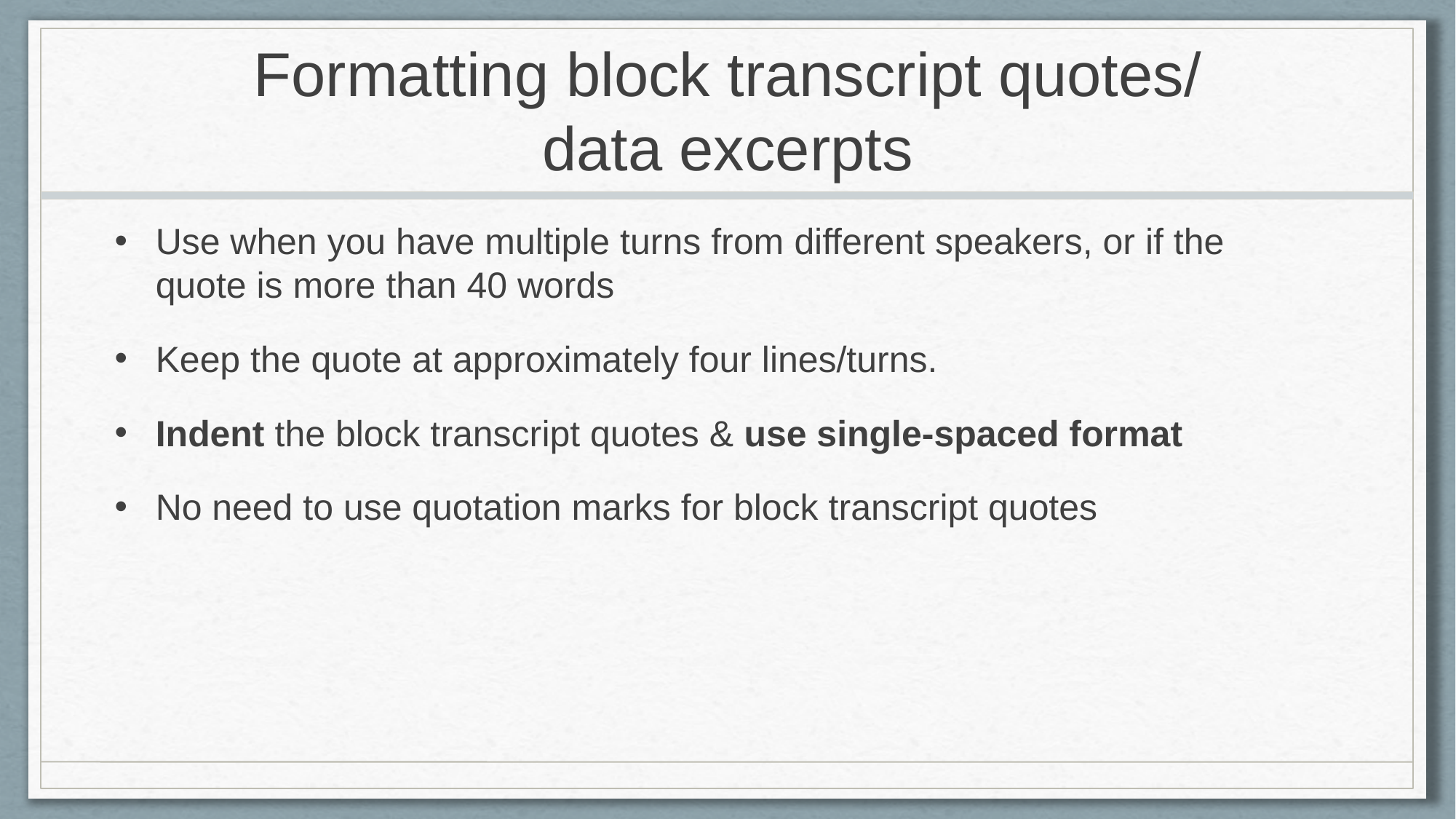

# Formatting block transcript quotes/ data excerpts
Use when you have multiple turns from different speakers, or if the quote is more than 40 words
Keep the quote at approximately four lines/turns.
Indent the block transcript quotes & use single-spaced format
No need to use quotation marks for block transcript quotes